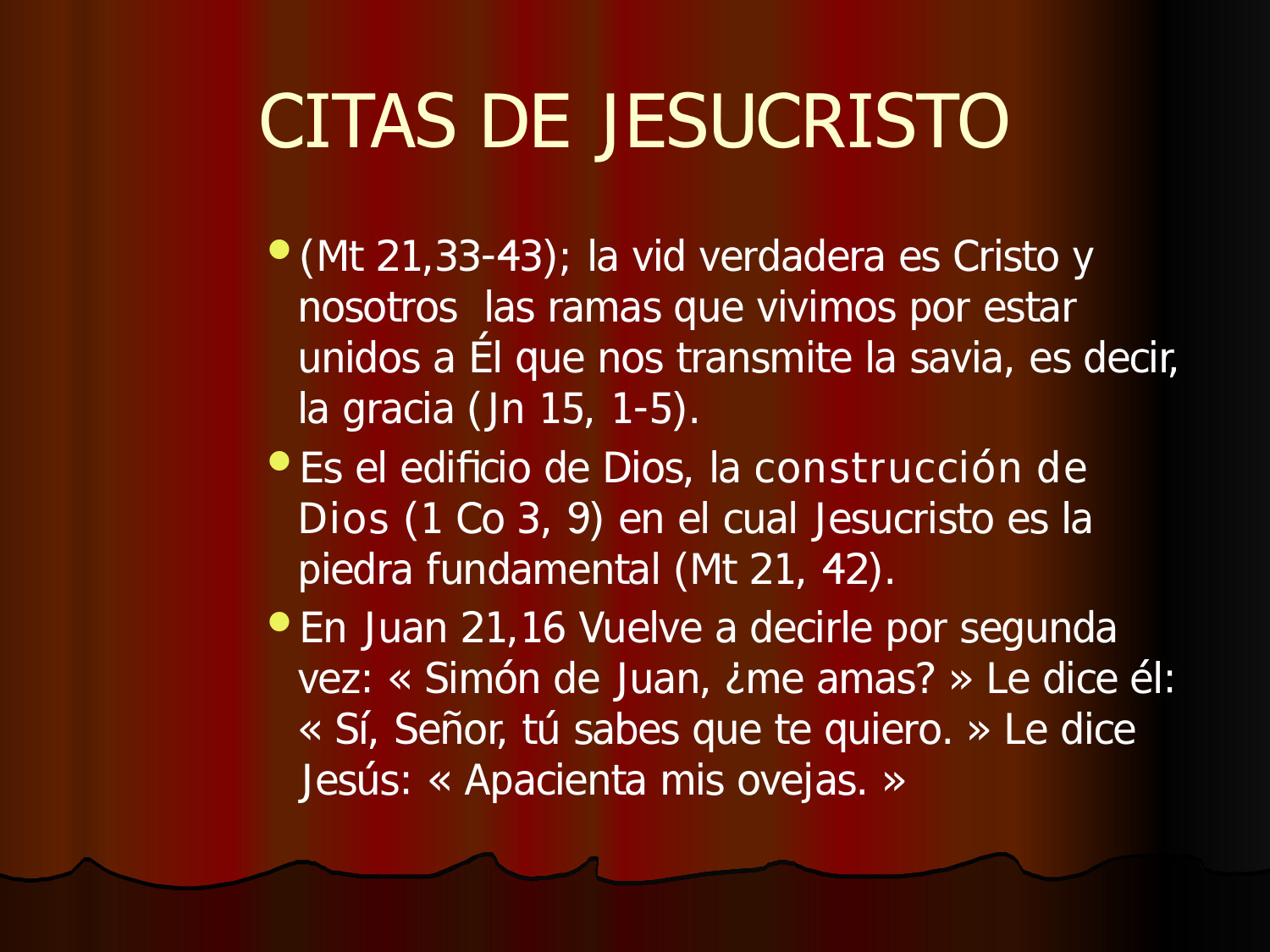

# CITAS DE JESUCRISTO
(Mt 21,33-43); la vid verdadera es Cristo y nosotros  las ramas que vivimos por estar unidos a Él que nos transmite la savia, es decir, la gracia (Jn 15, 1-5).
Es el edificio de Dios, la construcción de Dios (1 Co 3, 9) en el cual Jesucristo es la piedra fundamental (Mt 21, 42).
En Juan 21,16 Vuelve a decirle por segunda vez: « Simón de Juan, ¿me amas? » Le dice él: « Sí, Señor, tú sabes que te quiero. » Le dice Jesús: « Apacienta mis ovejas. »